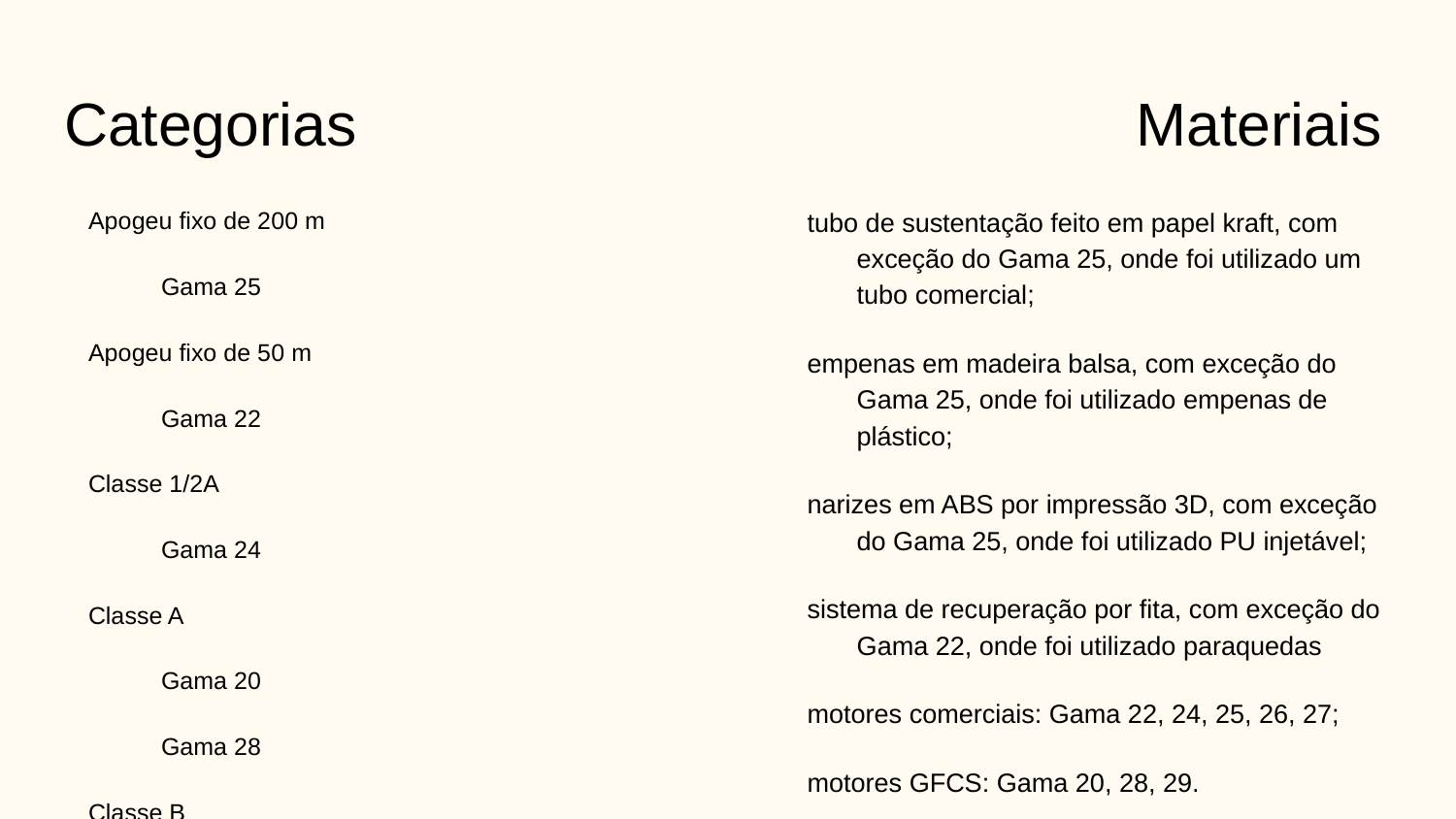

# Categorias
Materiais
Apogeu fixo de 200 m
Gama 25
Apogeu fixo de 50 m
Gama 22
Classe 1/2A
Gama 24
Classe A
Gama 20
Gama 28
Classe B
Gama 26
Classe C
Gama 27
Gama 29
tubo de sustentação feito em papel kraft, com exceção do Gama 25, onde foi utilizado um tubo comercial;
empenas em madeira balsa, com exceção do Gama 25, onde foi utilizado empenas de plástico;
narizes em ABS por impressão 3D, com exceção do Gama 25, onde foi utilizado PU injetável;
sistema de recuperação por fita, com exceção do Gama 22, onde foi utilizado paraquedas
motores comerciais: Gama 22, 24, 25, 26, 27;
motores GFCS: Gama 20, 28, 29.